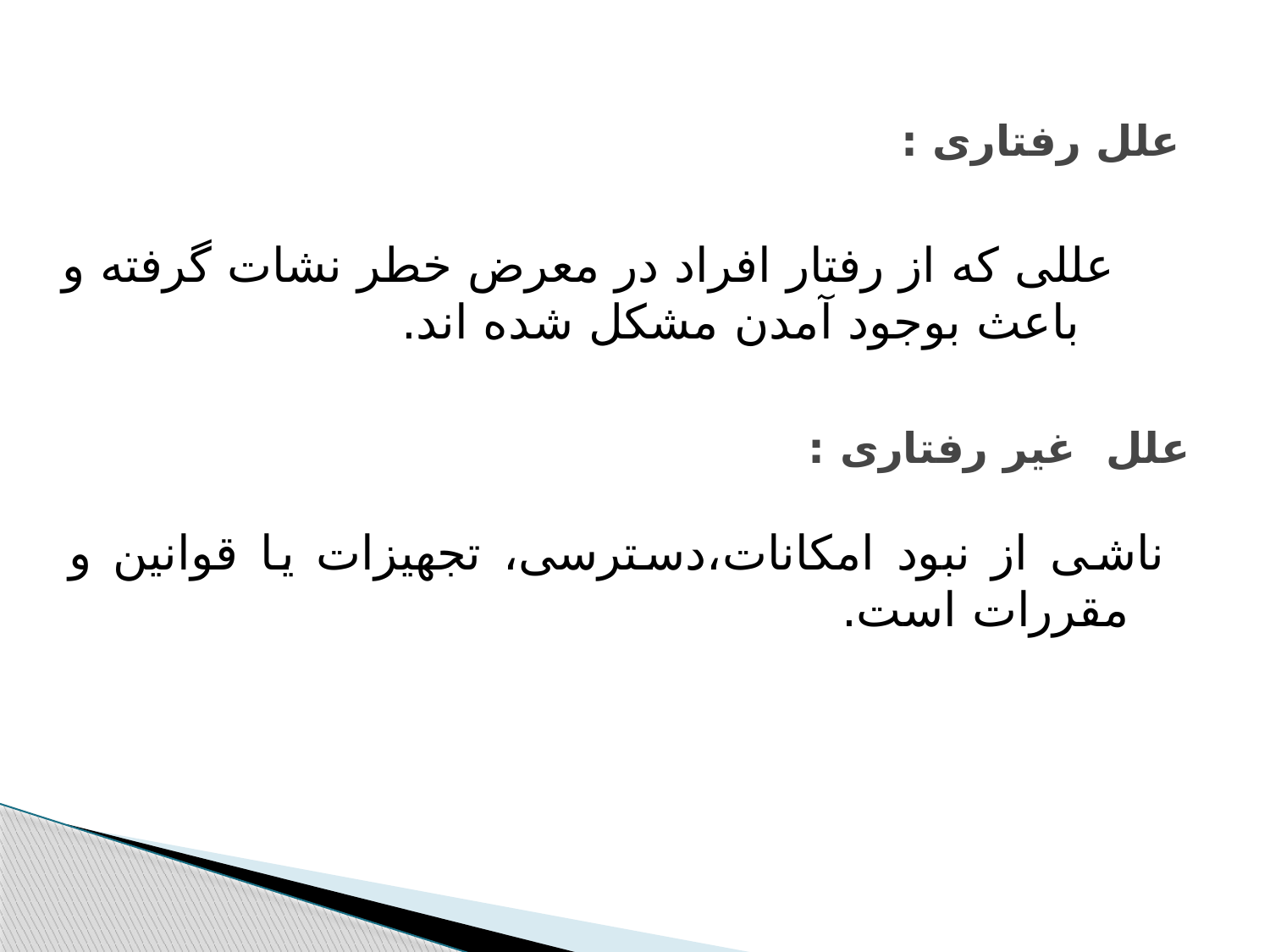

# علل رفتاری :
عللی که از رفتار افراد در معرض خطر نشات گرفته و باعث بوجود آمدن مشکل شده اند.
علل  غیر رفتاری :
ناشی از نبود امکانات،دسترسی، تجهیزات یا قوانین و مقررات است.